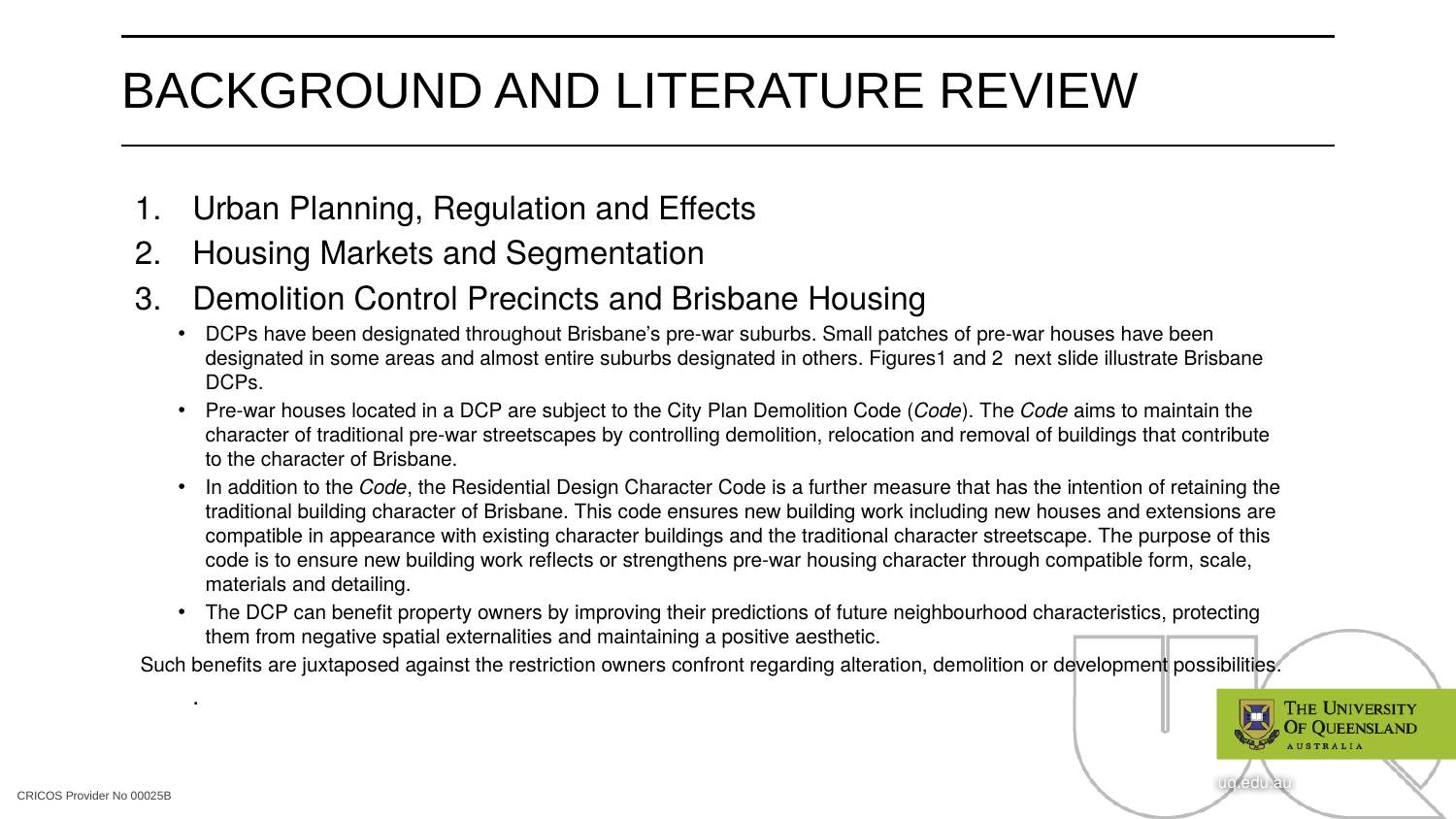

# Background and literature review
Urban Planning, Regulation and Effects
Housing Markets and Segmentation
Demolition Control Precincts and Brisbane Housing
DCPs have been designated throughout Brisbane’s pre-war suburbs. Small patches of pre-war houses have been designated in some areas and almost entire suburbs designated in others. Figures1 and 2  next slide illustrate Brisbane DCPs.
Pre-war houses located in a DCP are subject to the City Plan Demolition Code (Code). The Code aims to maintain the character of traditional pre-war streetscapes by controlling demolition, relocation and removal of buildings that contribute to the character of Brisbane.
In addition to the Code, the Residential Design Character Code is a further measure that has the intention of retaining the traditional building character of Brisbane. This code ensures new building work including new houses and extensions are compatible in appearance with existing character buildings and the traditional character streetscape. The purpose of this code is to ensure new building work reflects or strengthens pre-war housing character through compatible form, scale, materials and detailing.
The DCP can benefit property owners by improving their predictions of future neighbourhood characteristics, protecting them from negative spatial externalities and maintaining a positive aesthetic.
 Such benefits are juxtaposed against the restriction owners confront regarding alteration, demolition or development possibilities.
	.